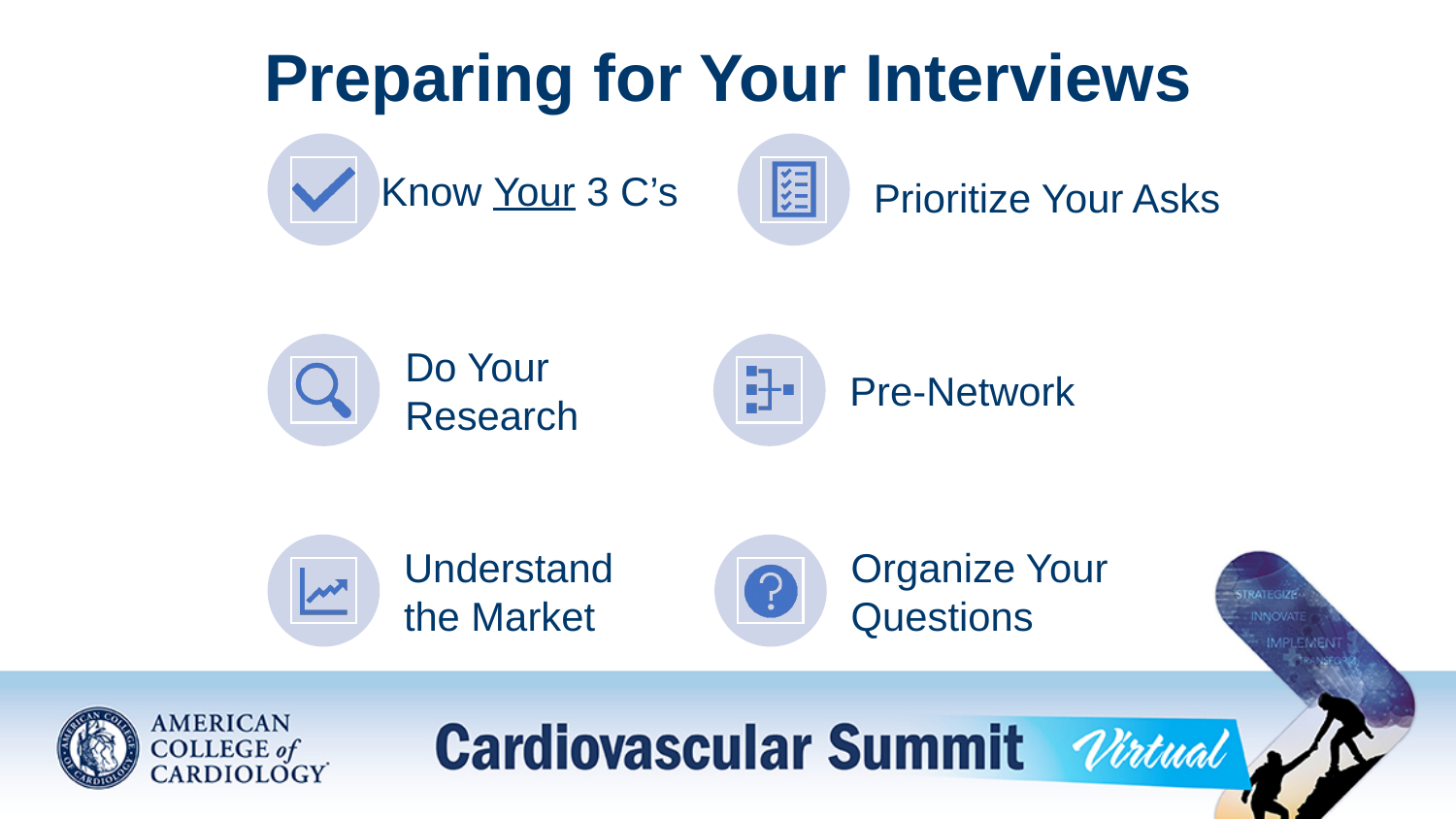

# Preparing for Your Interviews
Know Your 3 C’s
Prioritize Your Asks
Do Your Research
Pre-Network
Understand the Market
Organize Your Questions